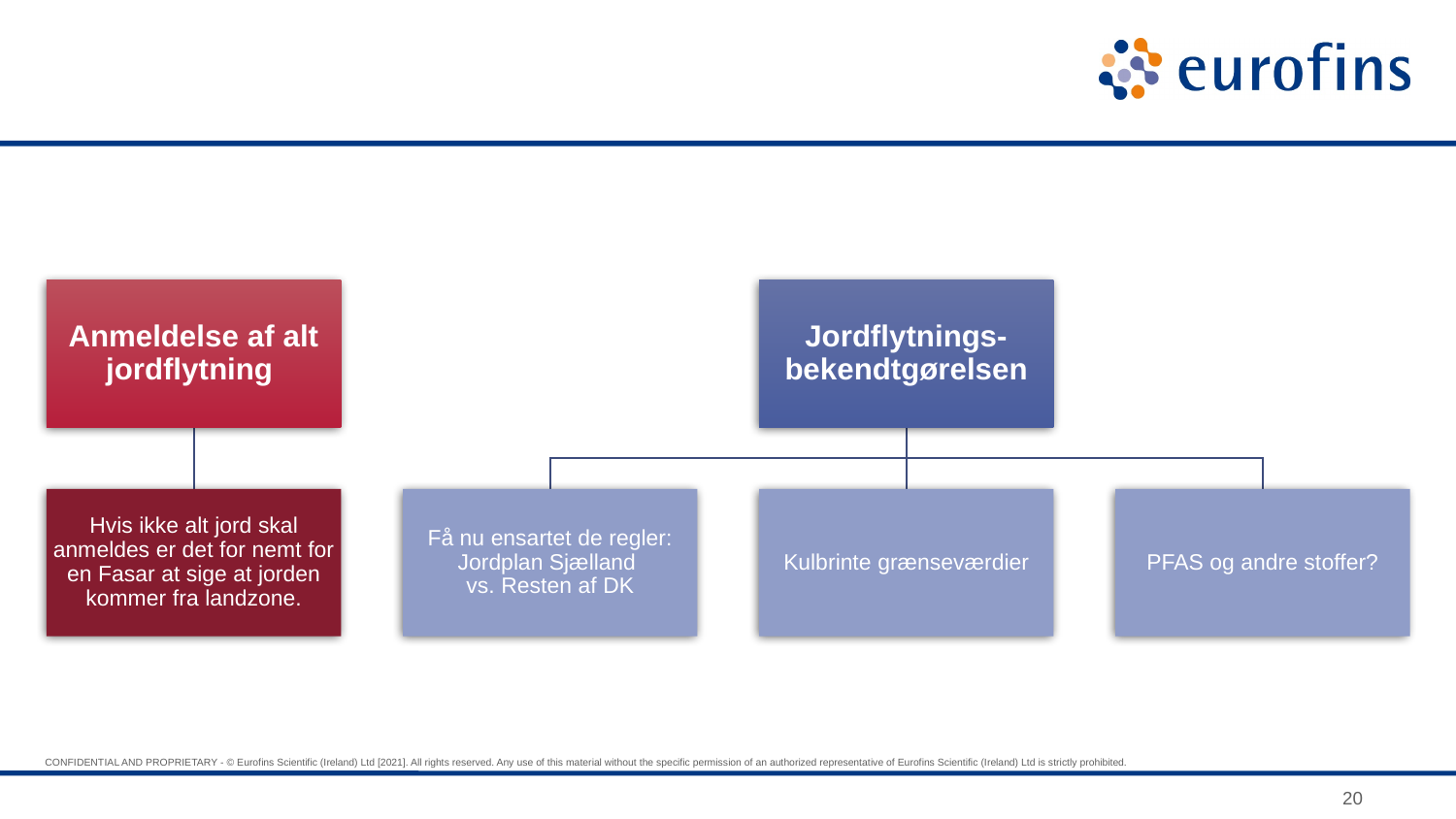

#
Anmeldelse af alt jordflytning
Hvis ikke alt jord skal anmeldes er det for nemt for en Fasar at sige at jorden kommer fra landzone.
Jordflytnings-bekendtgørelsen
Få nu ensartet de regler: Jordplan Sjælland
vs. Resten af DK
Kulbrinte grænseværdier
PFAS og andre stoffer?